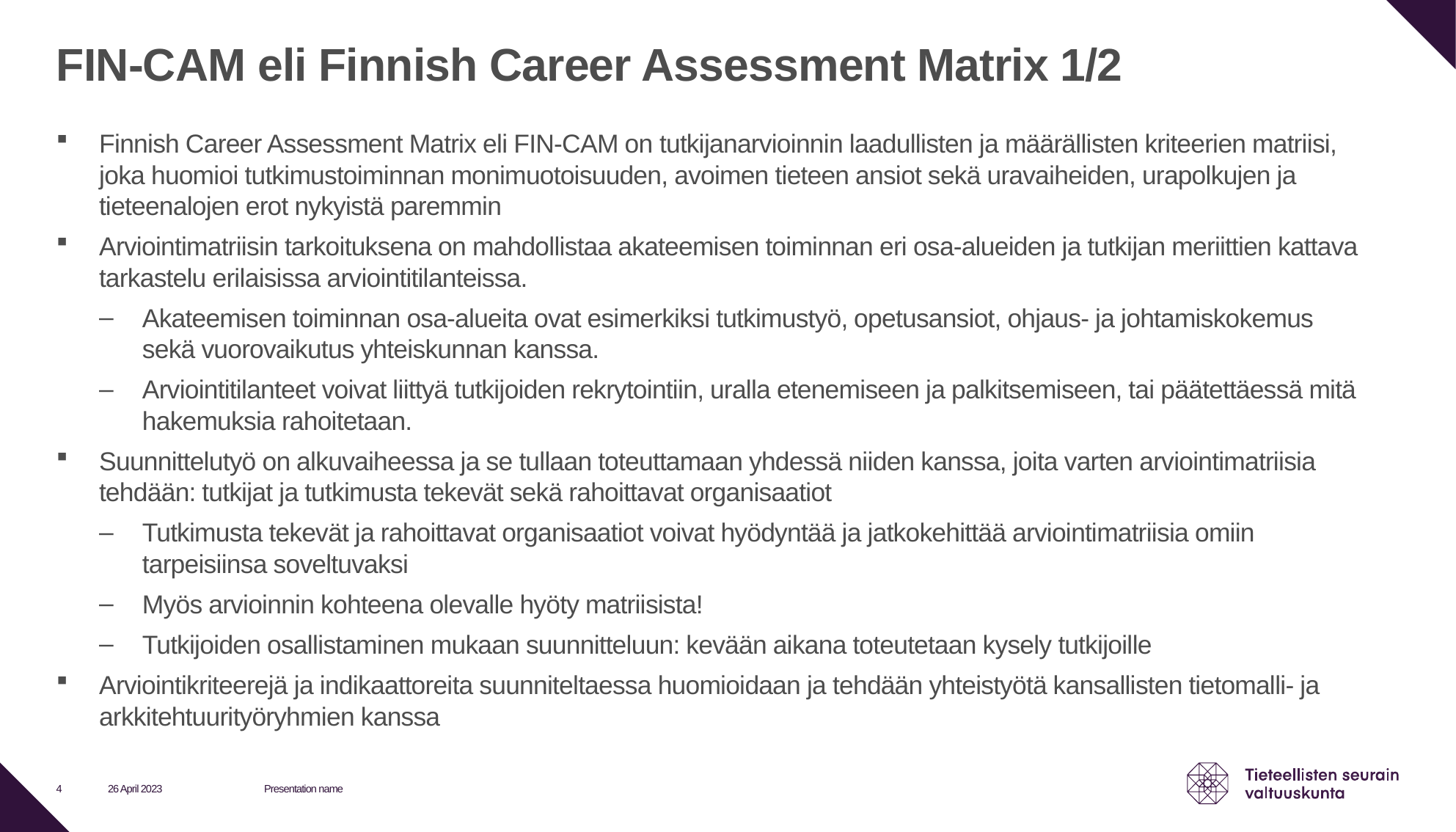

# FIN-CAM eli Finnish Career Assessment Matrix 1/2
Finnish Career Assessment Matrix eli FIN-CAM on tutkijanarvioinnin laadullisten ja määrällisten kriteerien matriisi, joka huomioi tutkimustoiminnan monimuotoisuuden, avoimen tieteen ansiot sekä uravaiheiden, urapolkujen ja tieteenalojen erot nykyistä paremmin
Arviointimatriisin tarkoituksena on mahdollistaa akateemisen toiminnan eri osa-alueiden ja tutkijan meriittien kattava tarkastelu erilaisissa arviointitilanteissa.
Akateemisen toiminnan osa-alueita ovat esimerkiksi tutkimustyö, opetusansiot, ohjaus- ja johtamiskokemus sekä vuorovaikutus yhteiskunnan kanssa.
Arviointitilanteet voivat liittyä tutkijoiden rekrytointiin, uralla etenemiseen ja palkitsemiseen, tai päätettäessä mitä hakemuksia rahoitetaan.
Suunnittelutyö on alkuvaiheessa ja se tullaan toteuttamaan yhdessä niiden kanssa, joita varten arviointimatriisia tehdään: tutkijat ja tutkimusta tekevät sekä rahoittavat organisaatiot
Tutkimusta tekevät ja rahoittavat organisaatiot voivat hyödyntää ja jatkokehittää arviointimatriisia omiin tarpeisiinsa soveltuvaksi
Myös arvioinnin kohteena olevalle hyöty matriisista!
Tutkijoiden osallistaminen mukaan suunnitteluun: kevään aikana toteutetaan kysely tutkijoille
Arviointikriteerejä ja indikaattoreita suunniteltaessa huomioidaan ja tehdään yhteistyötä kansallisten tietomalli- ja arkkitehtuurityöryhmien kanssa

26 April 2023
Presentation name
4